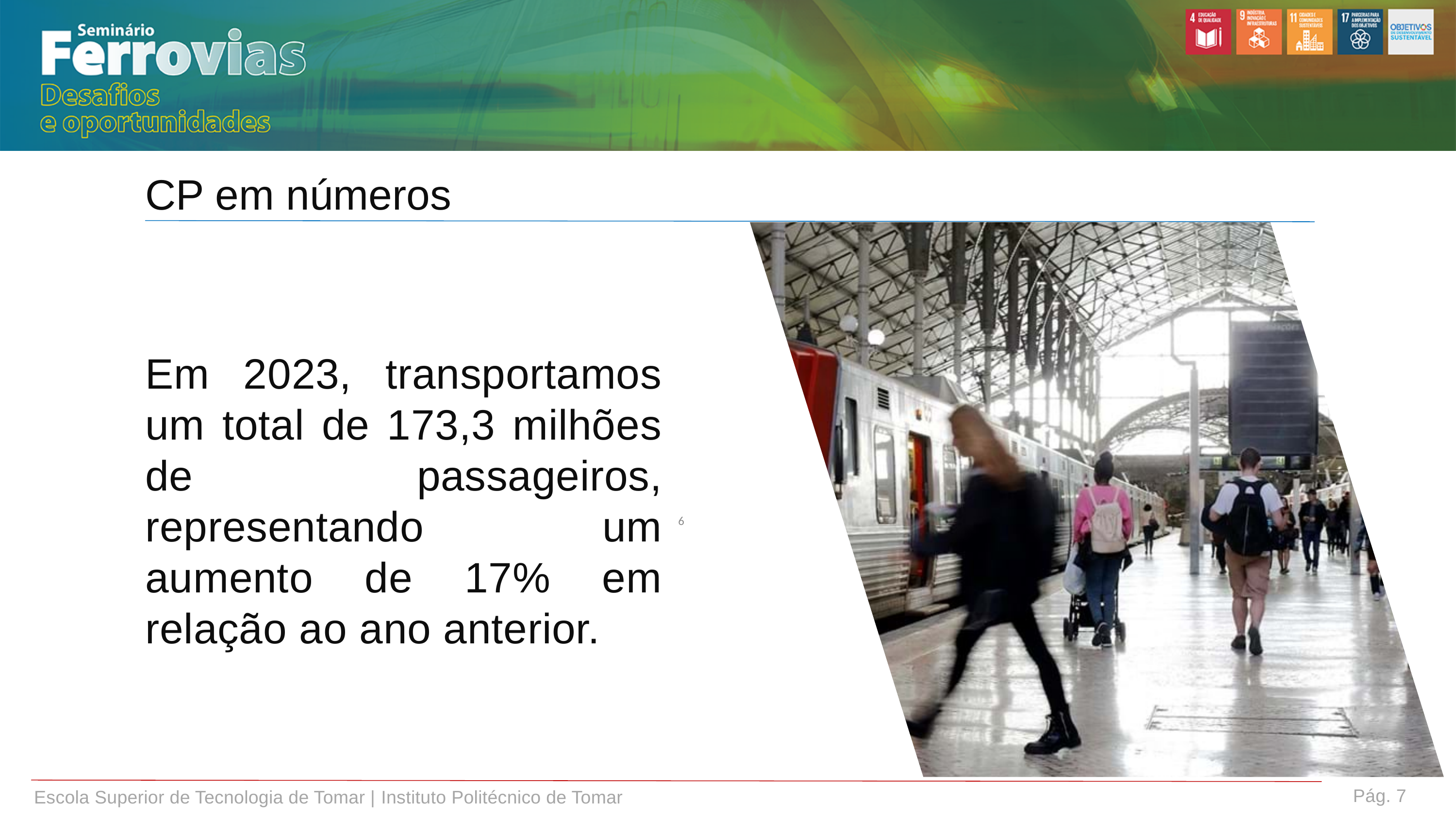

CP em números

Em 2023, transportamos um total de 173,3 milhões de passageiros, representando um aumento de 17% em relação ao ano anterior.
6

Pág. 7
Escola Superior de Tecnologia de Tomar | Instituto Politécnico de Tomar